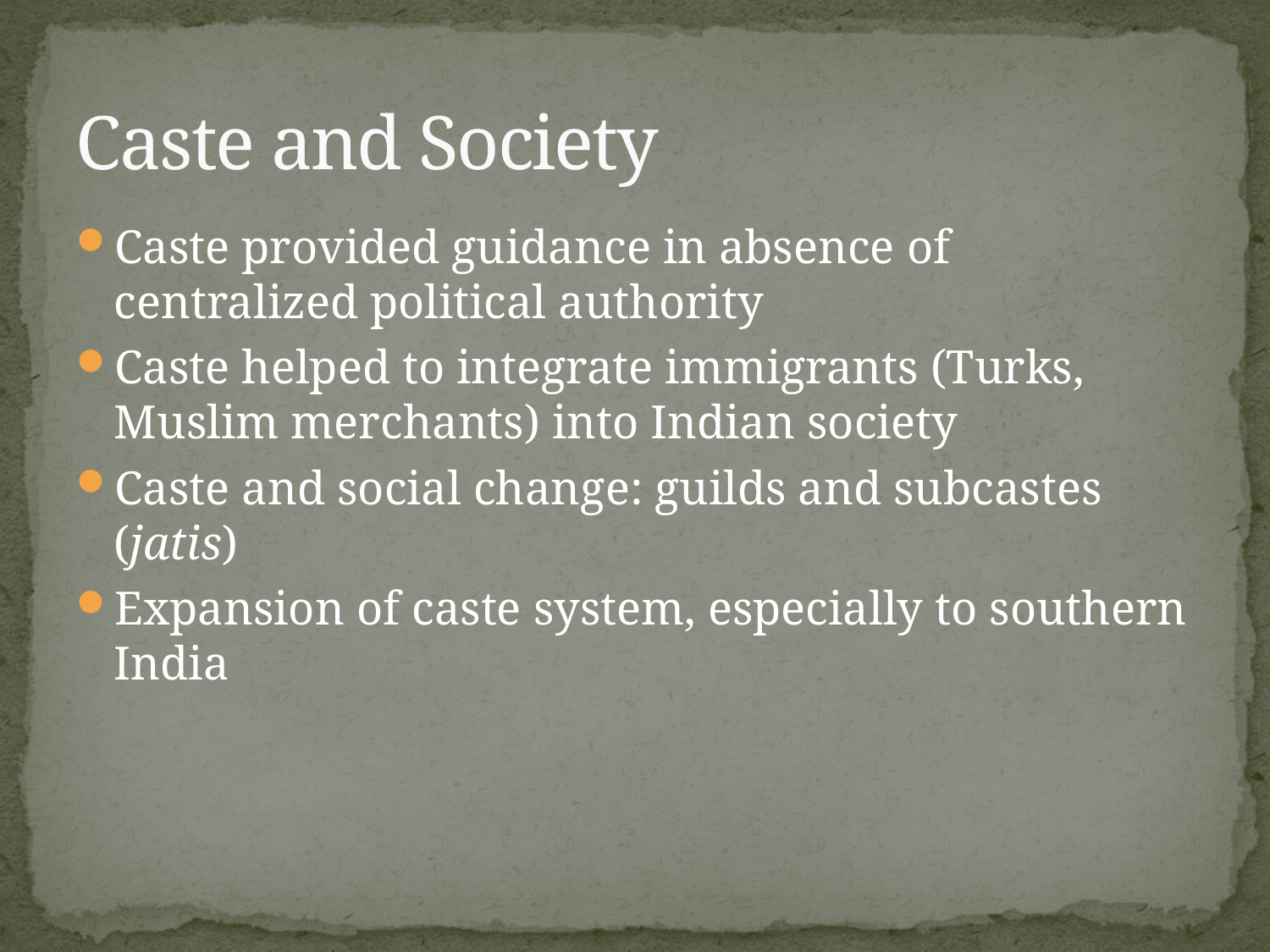

# Caste and Society
Caste provided guidance in absence of centralized political authority
Caste helped to integrate immigrants (Turks, Muslim merchants) into Indian society
Caste and social change: guilds and subcastes (jatis)
Expansion of caste system, especially to southern India